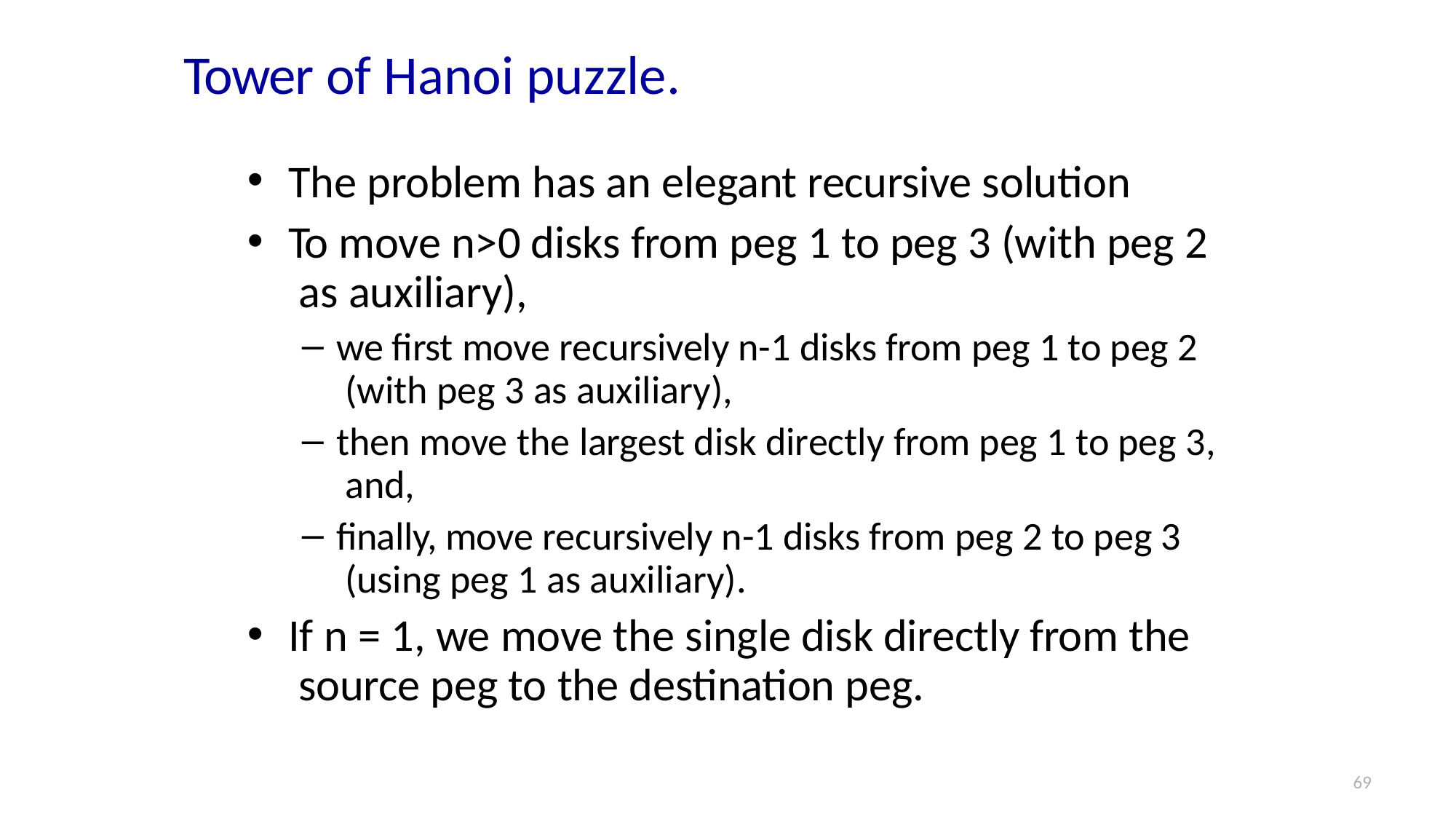

# Tower of Hanoi puzzle.
The problem has an elegant recursive solution
To move n>0 disks from peg 1 to peg 3 (with peg 2  as auxiliary),
we first move recursively n-1 disks from peg 1 to peg 2  (with peg 3 as auxiliary),
then move the largest disk directly from peg 1 to peg 3,  and,
finally, move recursively n-1 disks from peg 2 to peg 3  (using peg 1 as auxiliary).
If n = 1, we move the single disk directly from the  source peg to the destination peg.
69